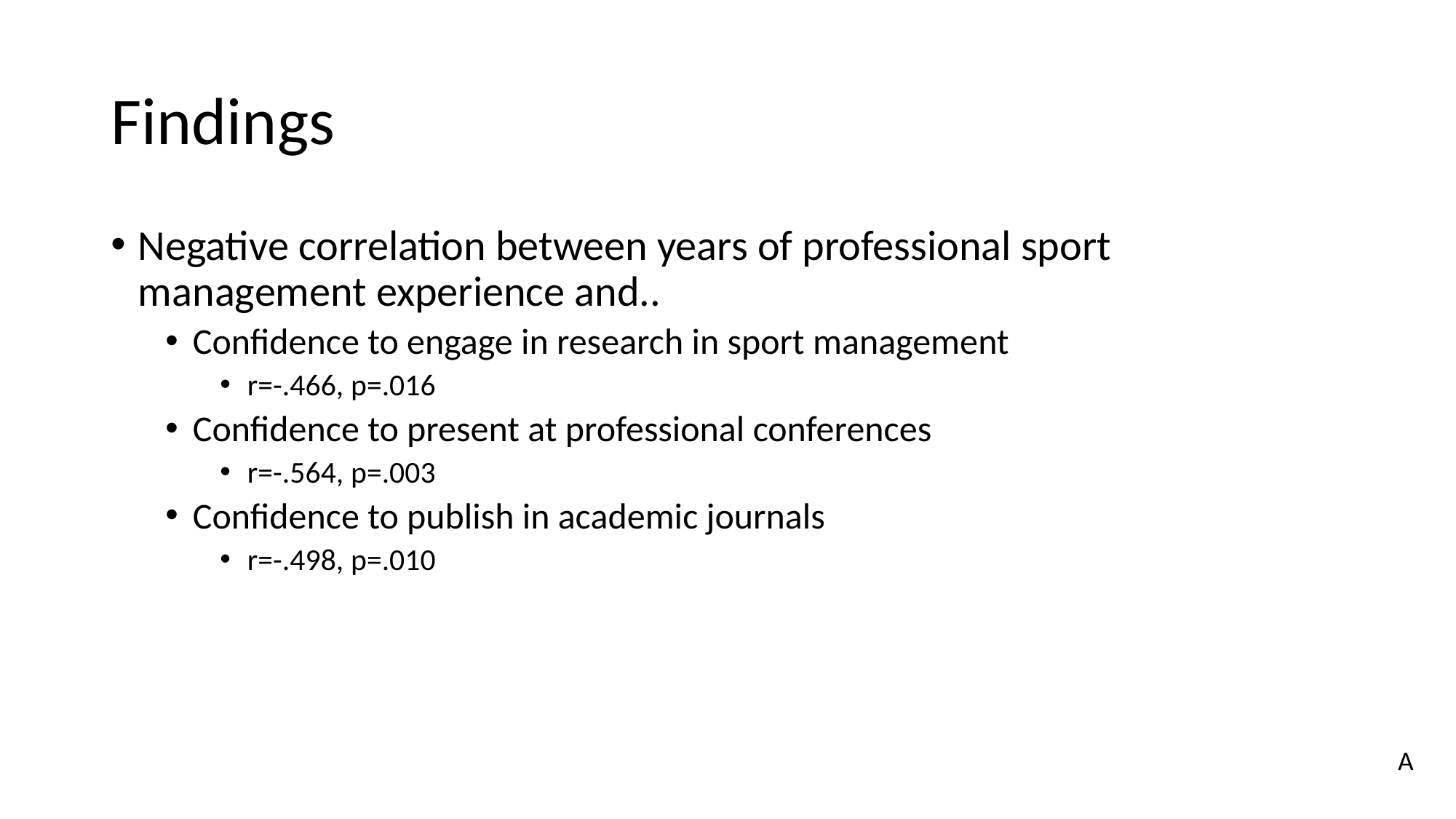

# Findings
Negative correlation between years of professional sport management experience and..
Confidence to engage in research in sport management
r=-.466, p=.016
Confidence to present at professional conferences
r=-.564, p=.003
Confidence to publish in academic journals
r=-.498, p=.010
A